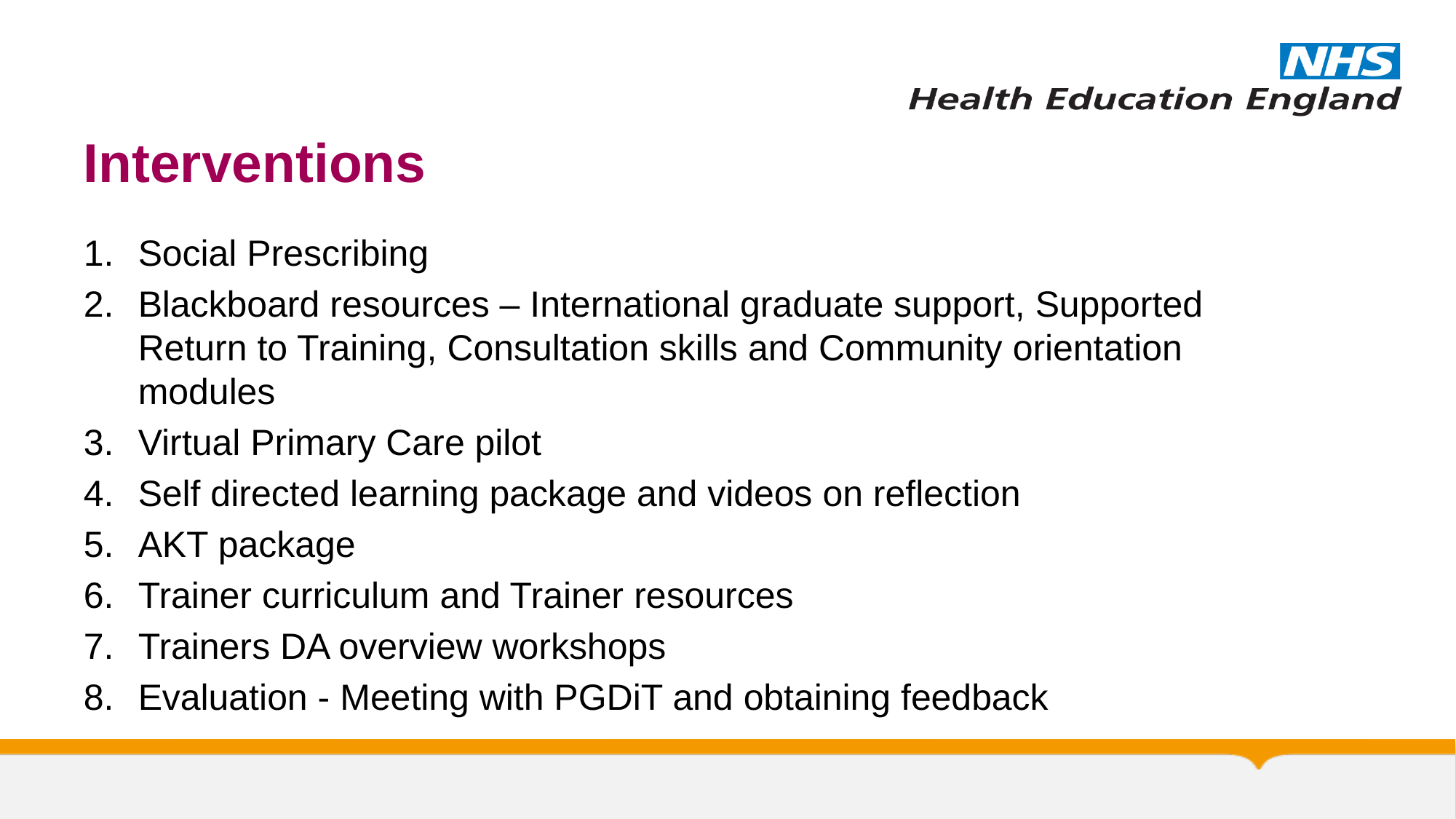

# Interventions

Social Prescribing
Blackboard resources – International graduate support, Supported Return to Training, Consultation skills and Community orientation modules
Virtual Primary Care pilot
Self directed learning package and videos on reflection
AKT package
Trainer curriculum and Trainer resources
Trainers DA overview workshops
Evaluation - Meeting with PGDiT and obtaining feedback